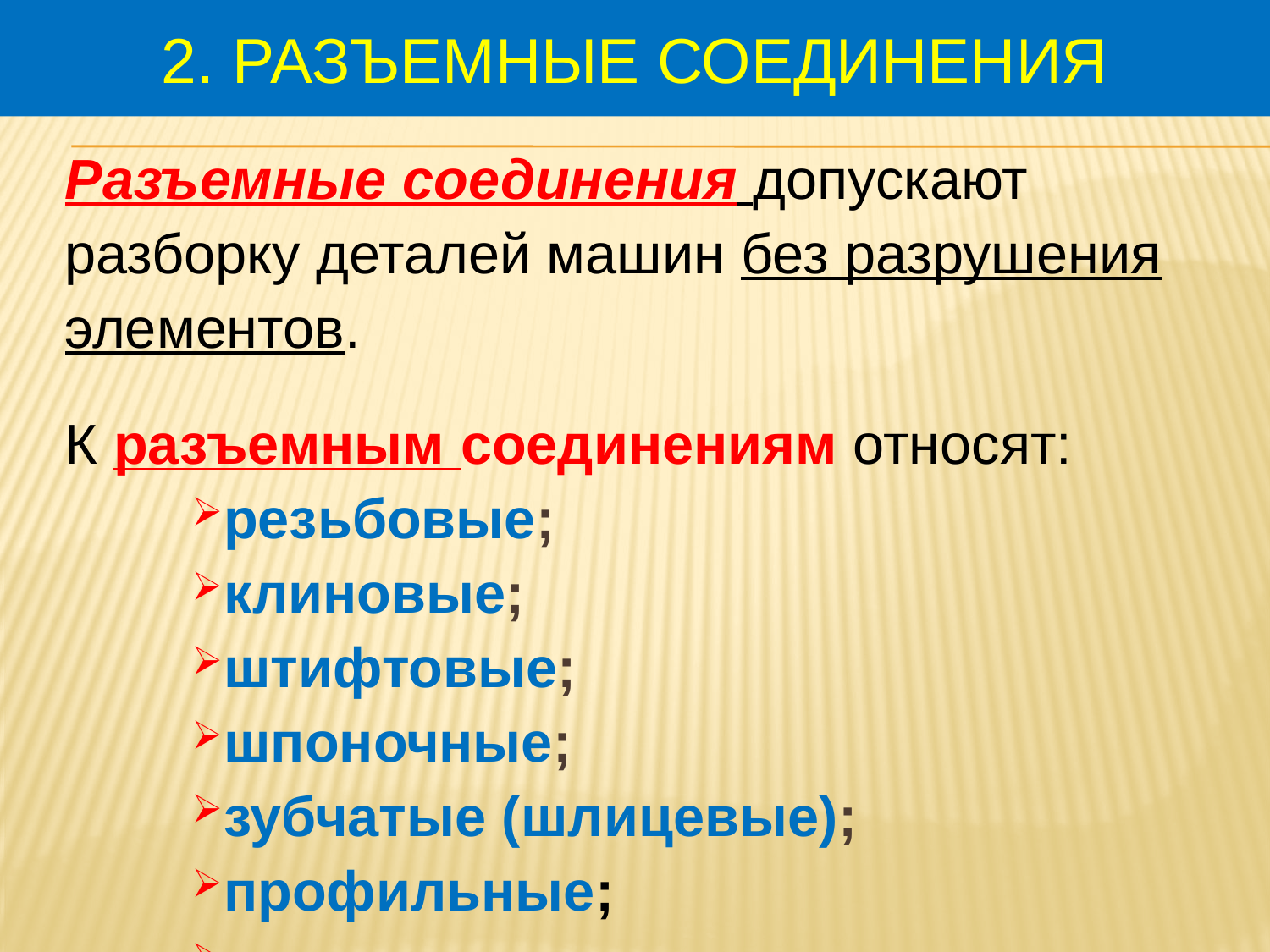

# 2. Разъемные соединения
Разъемные соединения допускают разборку деталей машин без разрушения элементов.

К разъемным соединениям относят:
резьбовые;
клиновые;
штифтовые;
шпоночные;
зубчатые (шлицевые);
профильные;
клеммовые